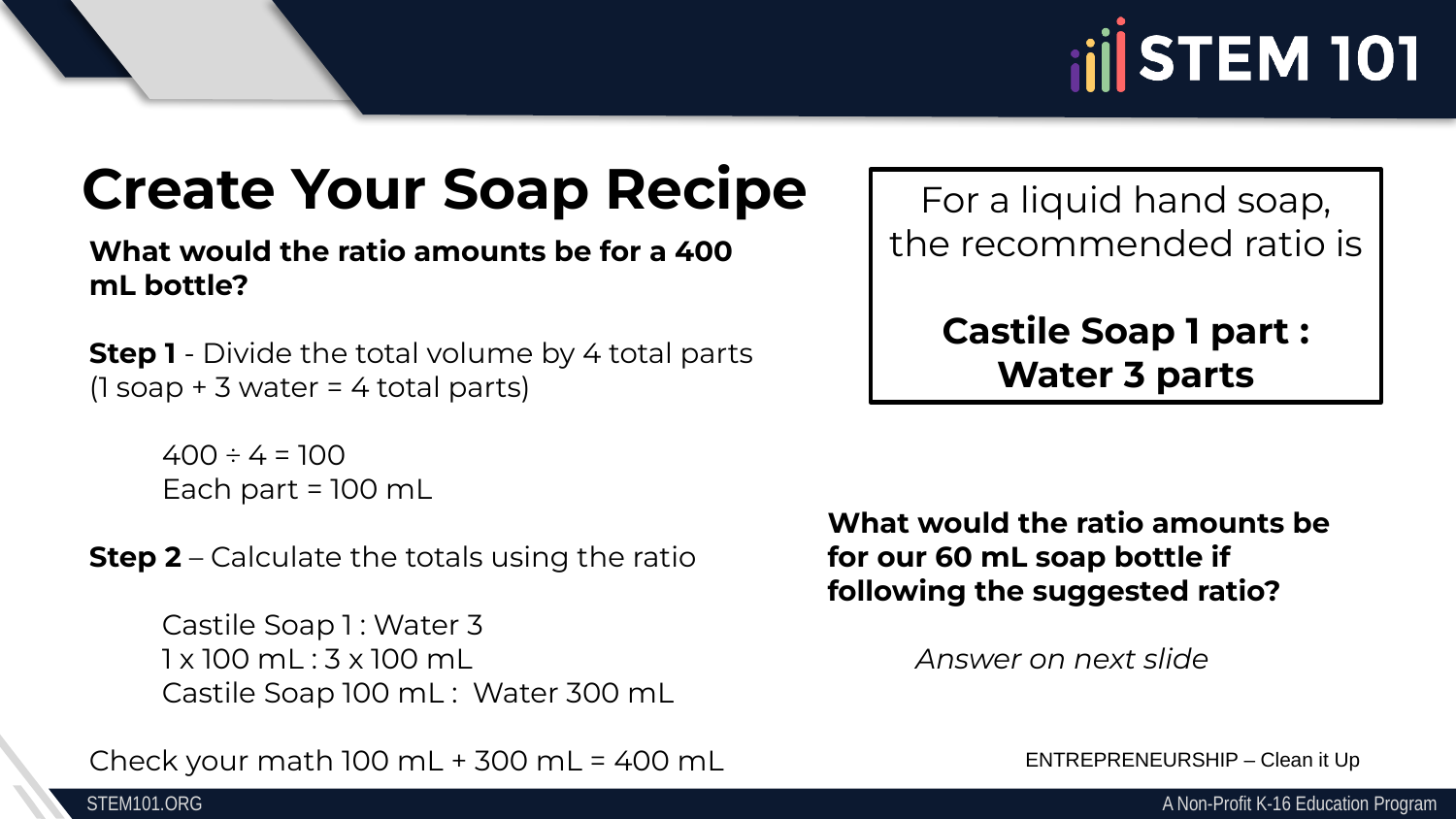

#
Create Your Soap Recipe
For a liquid hand soap, the recommended ratio is

Castile Soap 1 part : Water 3 parts
What would the ratio amounts be for a 400 mL bottle?

Step 1 - Divide the total volume by 4 total parts (1 soap + 3 water = 4 total parts)

400 ÷ 4 = 100
Each part = 100 mL

Step 2 – Calculate the totals using the ratio

Castile Soap 1 : Water 3
1 x 100 mL : 3 x 100 mL
Castile Soap 100 mL :  Water 300 mL

Check your math 100 mL + 300 mL = 400 mL
What would the ratio amounts be for our 60 mL soap bottle if following the suggested ratio?
                                                                                Answer on next slide
ENTREPRENEURSHIP – Clean it Up